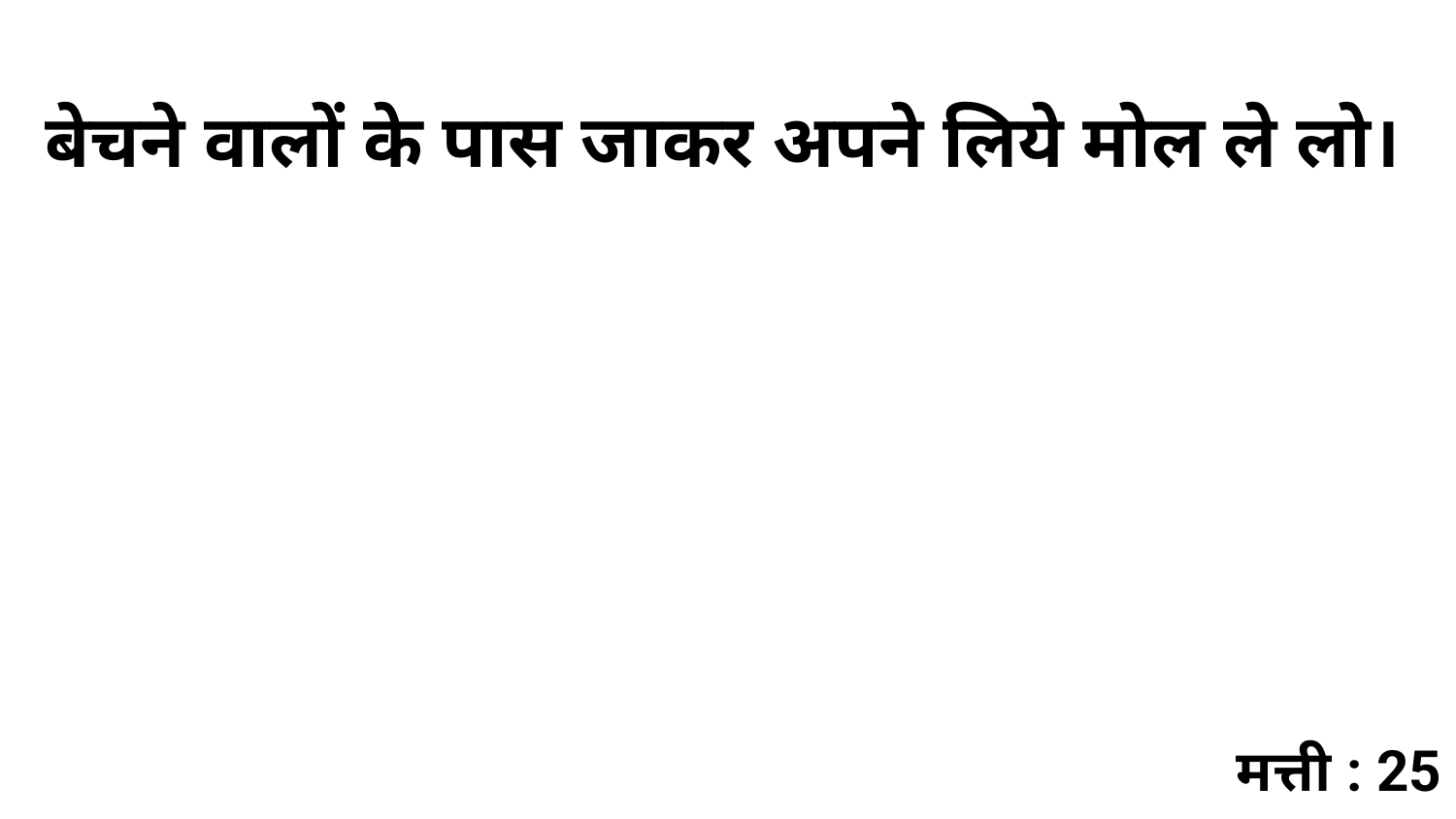

बेचने वालों के पास जाकर अपने लिये मोल ले लो।
मत्ती : 25